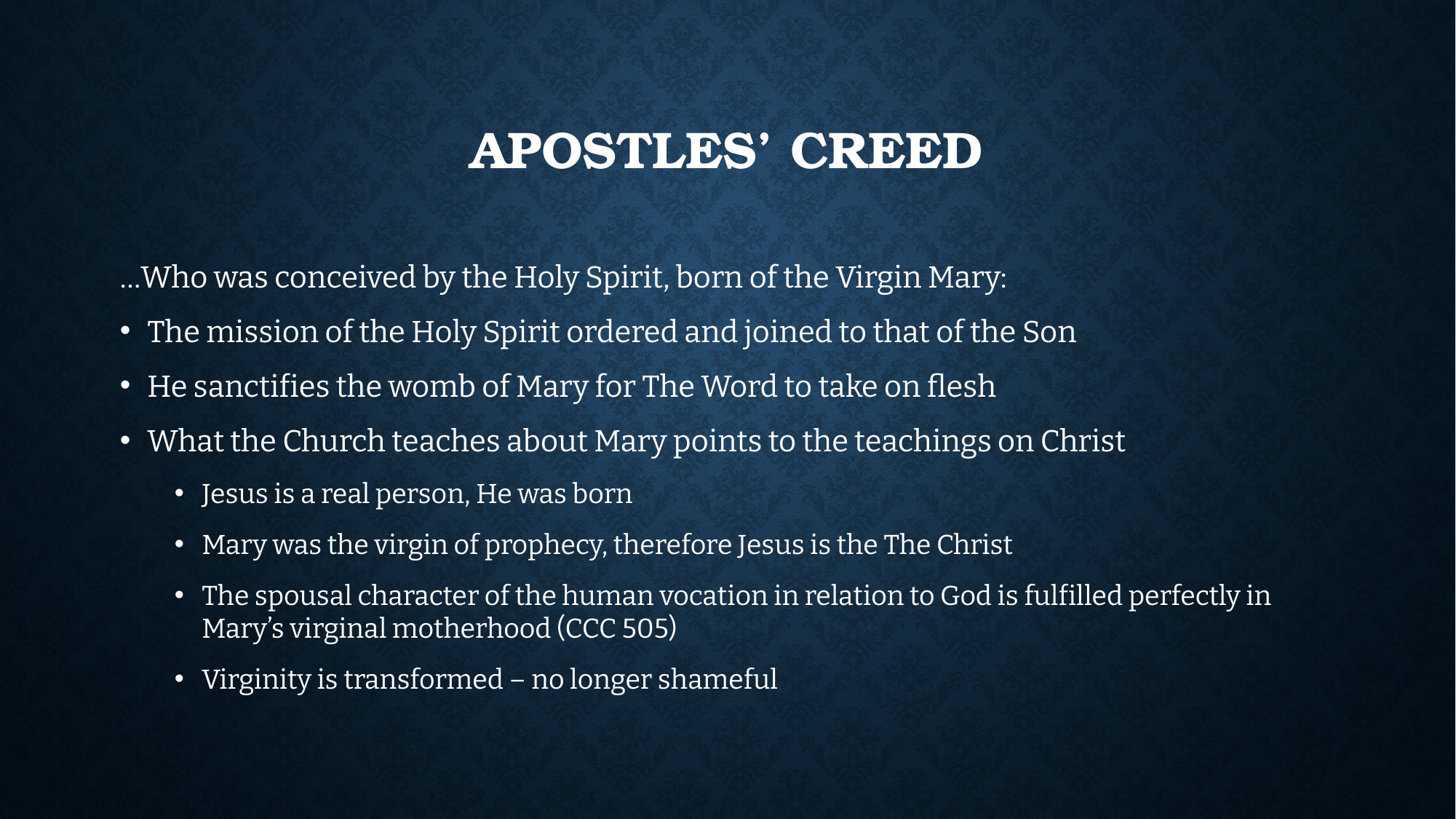

# Apostles’ creed
…Who was conceived by the Holy Spirit, born of the Virgin Mary:
The mission of the Holy Spirit ordered and joined to that of the Son
He sanctifies the womb of Mary for The Word to take on flesh
What the Church teaches about Mary points to the teachings on Christ
Jesus is a real person, He was born
Mary was the virgin of prophecy, therefore Jesus is the The Christ
The spousal character of the human vocation in relation to God is fulfilled perfectly in Mary’s virginal motherhood (CCC 505)
Virginity is transformed – no longer shameful